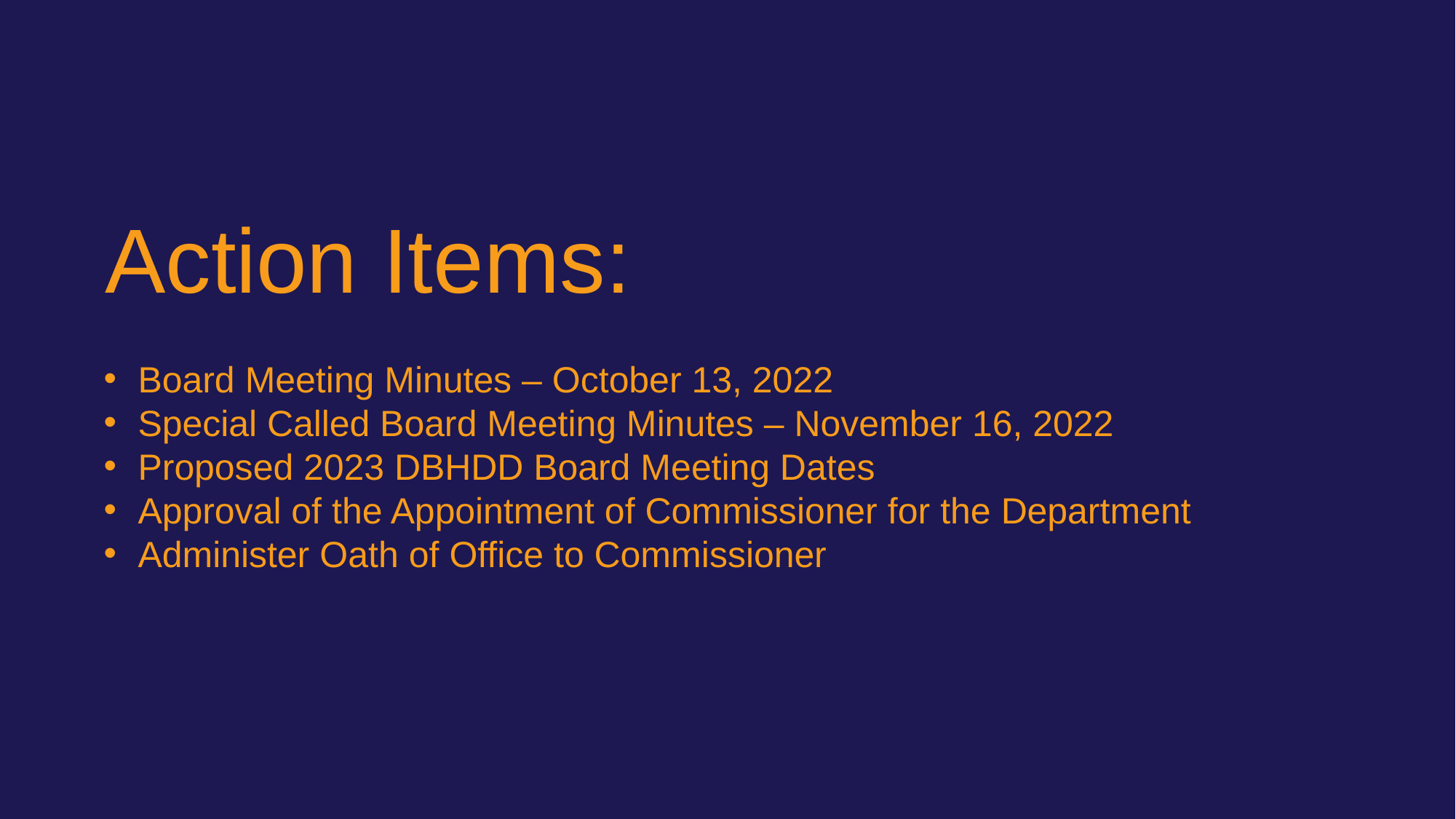

# Action Items:
Board Meeting Minutes – October 13, 2022
Special Called Board Meeting Minutes – November 16, 2022
Proposed 2023 DBHDD Board Meeting Dates
Approval of the Appointment of Commissioner for the Department
Administer Oath of Office to Commissioner